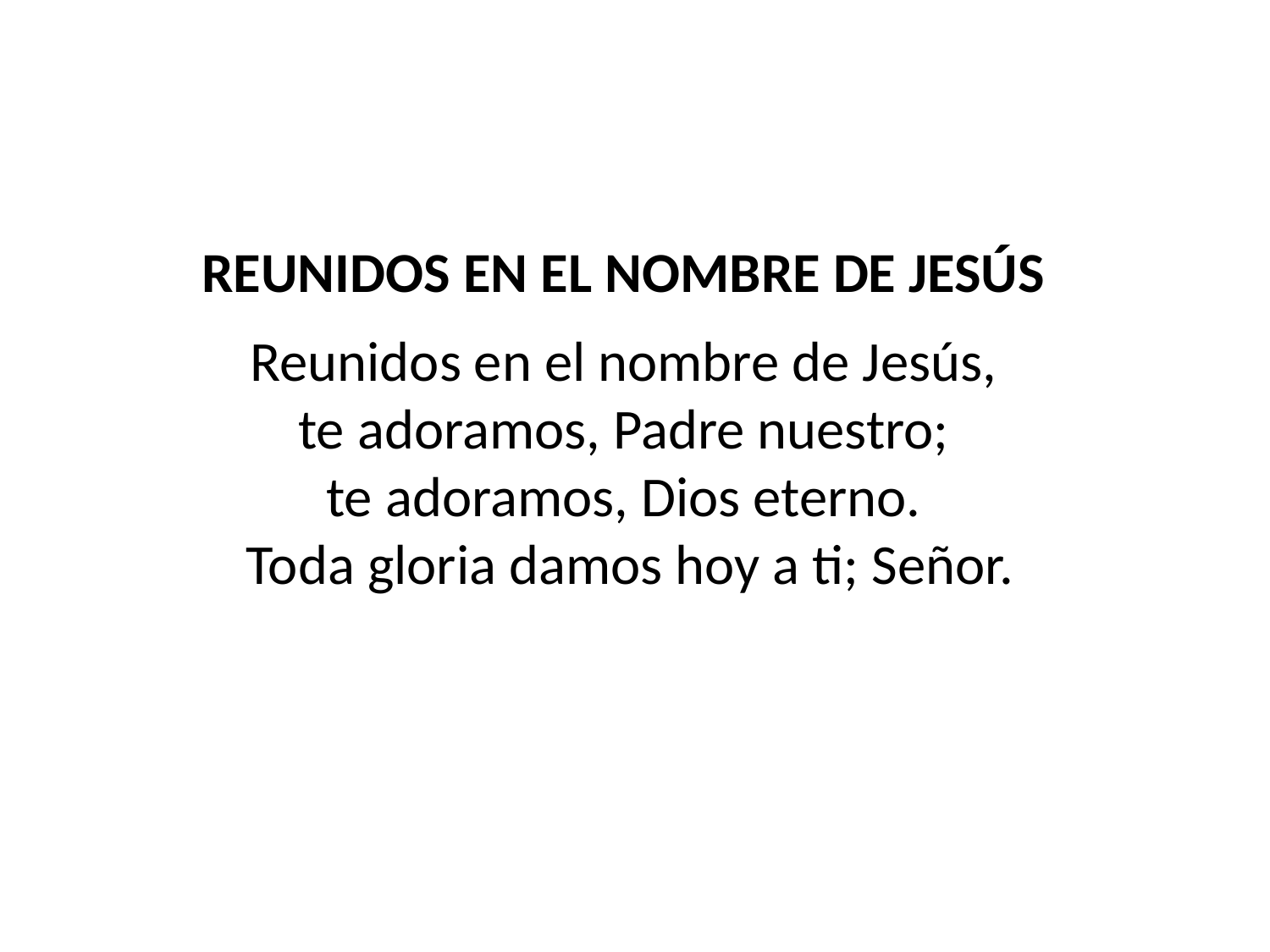

REUNIDOS EN EL NOMBRE DE JESÚS
Reunidos en el nombre de Jesús,
te adoramos, Padre nuestro;
te adoramos, Dios eterno.
Toda gloria damos hoy a ti; Señor.